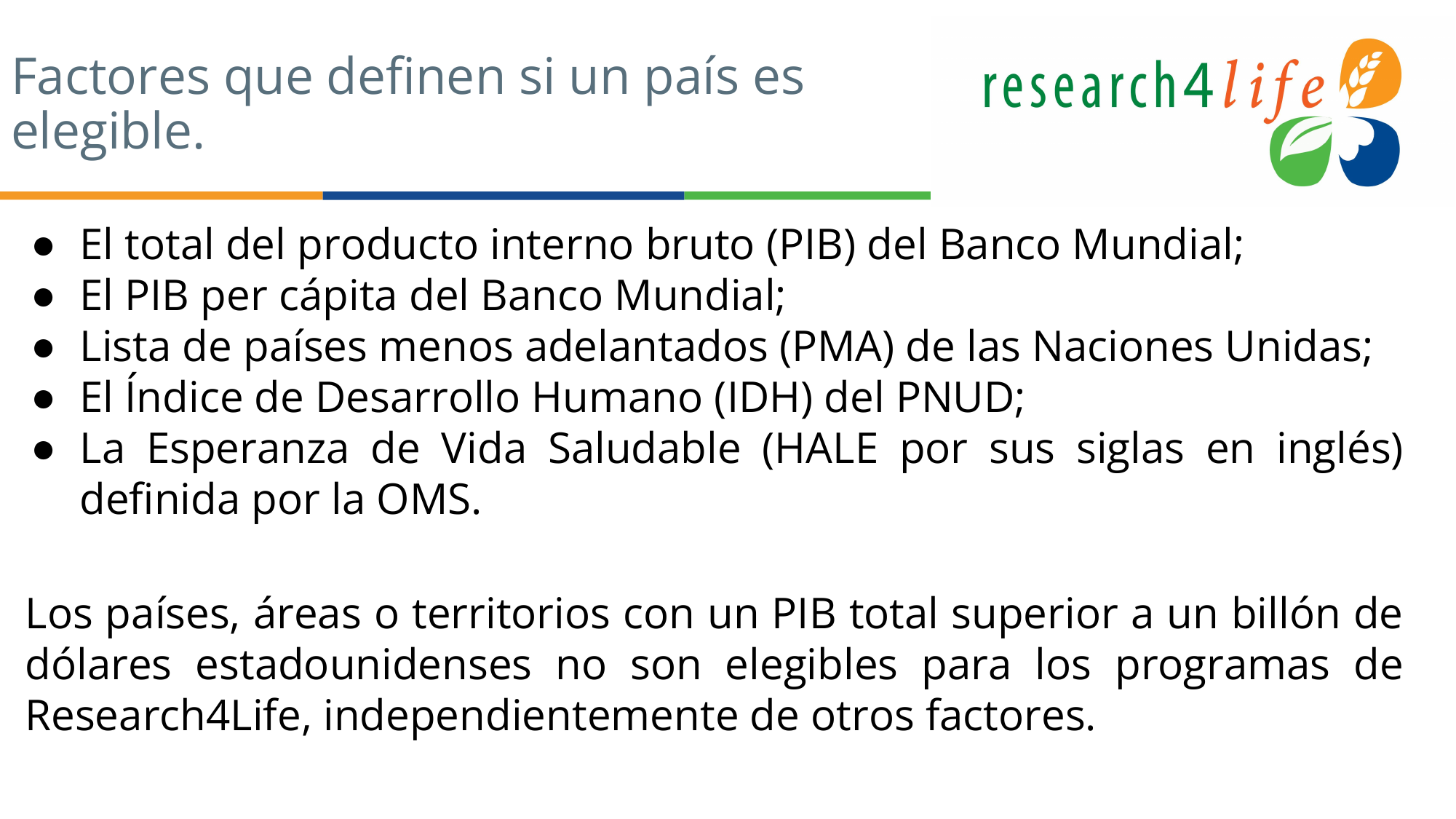

# Factores que definen si un país es elegible.
El total del producto interno bruto (PIB) del Banco Mundial;
El PIB per cápita del Banco Mundial;
Lista de países menos adelantados (PMA) de las Naciones Unidas;
El Índice de Desarrollo Humano (IDH) del PNUD;
La Esperanza de Vida Saludable (HALE por sus siglas en inglés) definida por la OMS.

Los países, áreas o territorios con un PIB total superior a un billón de dólares estadounidenses no son elegibles para los programas de Research4Life, independientemente de otros factores.